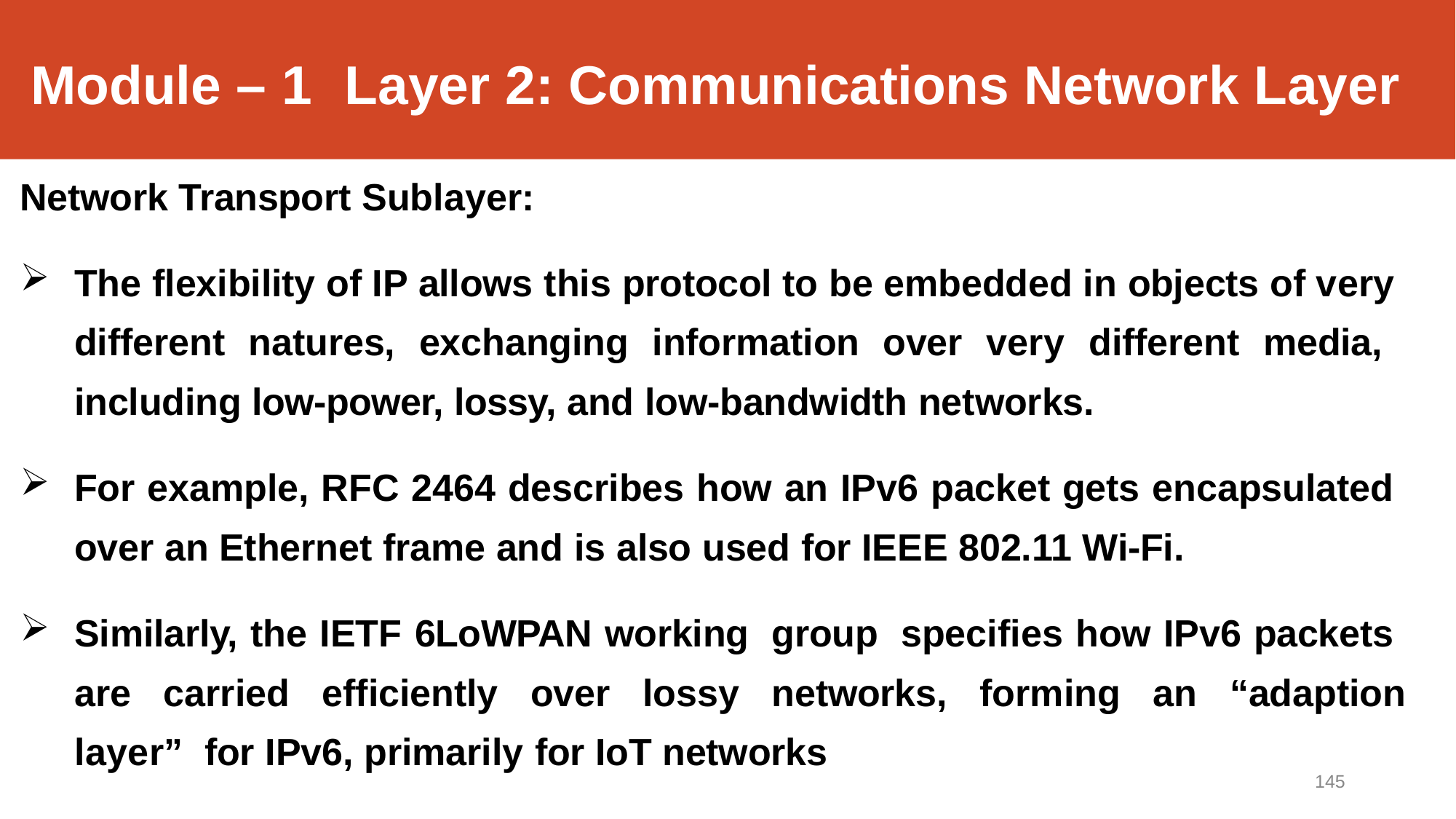

# Module – 1	Layer 2: Communications Network Layer
Network Transport Sublayer:
The flexibility of IP allows this protocol to be embedded in objects of very  different natures, exchanging information over very different media,  including low-power, lossy, and low-bandwidth networks.
For example, RFC 2464 describes how an IPv6 packet gets encapsulated  over an Ethernet frame and is also used for IEEE 802.11 Wi-Fi.
Similarly, the IETF 6LoWPAN working group specifies how IPv6 packets  are carried efficiently over lossy networks, forming an “adaption layer”  for IPv6, primarily for IoT networks
145